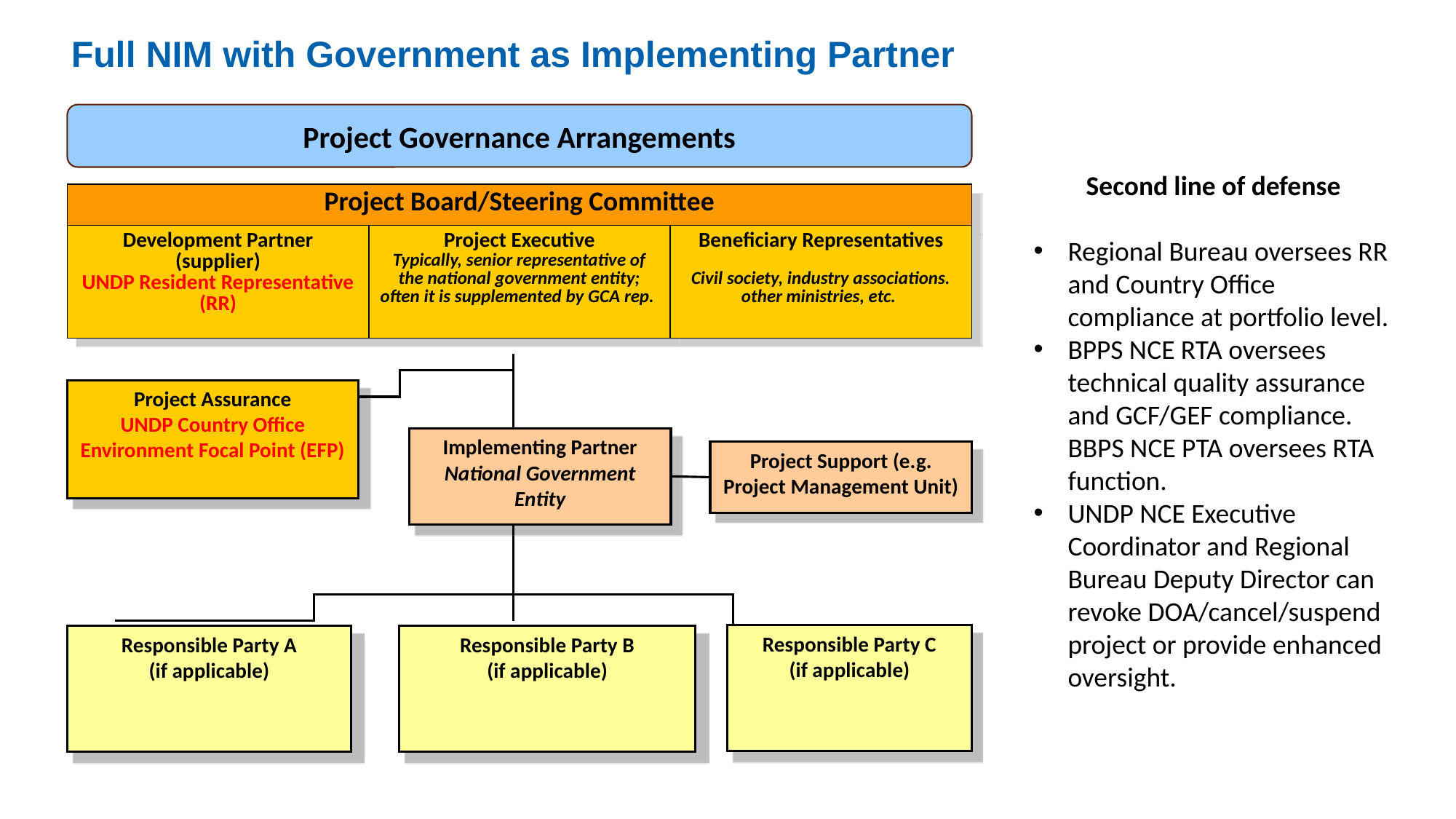

# Full NIM with Government as Implementing Partner
Project Governance Arrangements
Second line of defense

Regional Bureau oversees RR and Country Office compliance at portfolio level.
BPPS NCE RTA oversees technical quality assurance and GCF/GEF compliance. BBPS NCE PTA oversees RTA function.
UNDP NCE Executive Coordinator and Regional Bureau Deputy Director can revoke DOA/cancel/suspend project or provide enhanced oversight.

| Project Board/Steering Committee |  |  |
| --- | --- | --- |
| Development Partner (supplier) UNDP Resident Representative (RR) | Project Executive Typically, senior representative of the national government entity; often it is supplemented by GCA rep. | Beneficiary Representatives Civil society, industry associations. other ministries, etc. |
Project Assurance
UNDP Country Office Environment Focal Point (EFP)
Implementing Partner
National Government Entity
Project Support (e.g. Project Management Unit)
Responsible Party C
(if applicable)

Responsible Party A
(if applicable)
Responsible Party B
(if applicable)